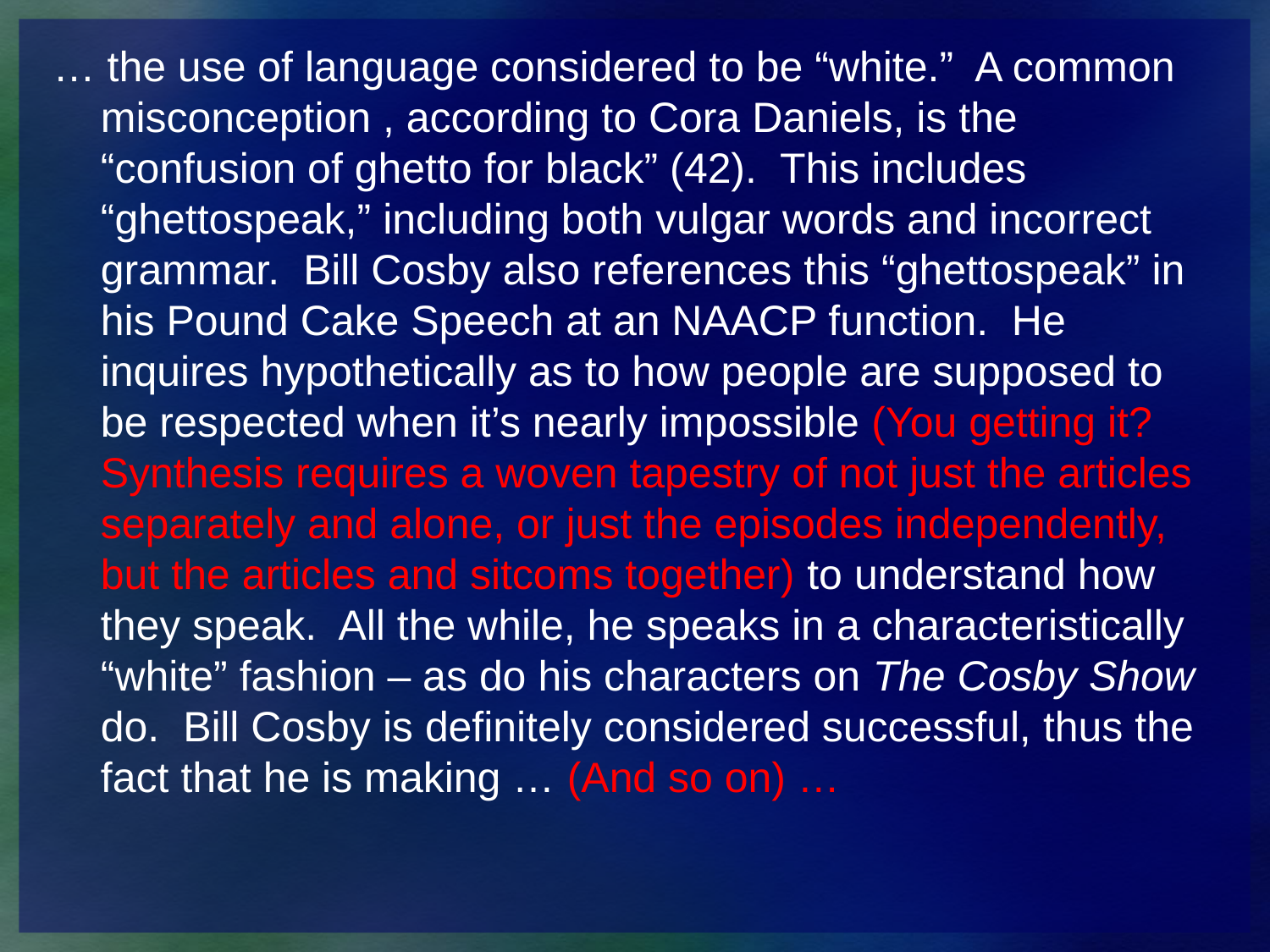

… the use of language considered to be “white.”  A common misconception , according to Cora Daniels, is the “confusion of ghetto for black” (42).  This includes “ghettospeak,” including both vulgar words and incorrect grammar.  Bill Cosby also references this “ghettospeak” in his Pound Cake Speech at an NAACP function.  He inquires hypothetically as to how people are supposed to be respected when it’s nearly impossible (You getting it?  Synthesis requires a woven tapestry of not just the articles separately and alone, or just the episodes independently, but the articles and sitcoms together) to understand how they speak.  All the while, he speaks in a characteristically “white” fashion – as do his characters on The Cosby Show do.  Bill Cosby is definitely considered successful, thus the fact that he is making … (And so on) …